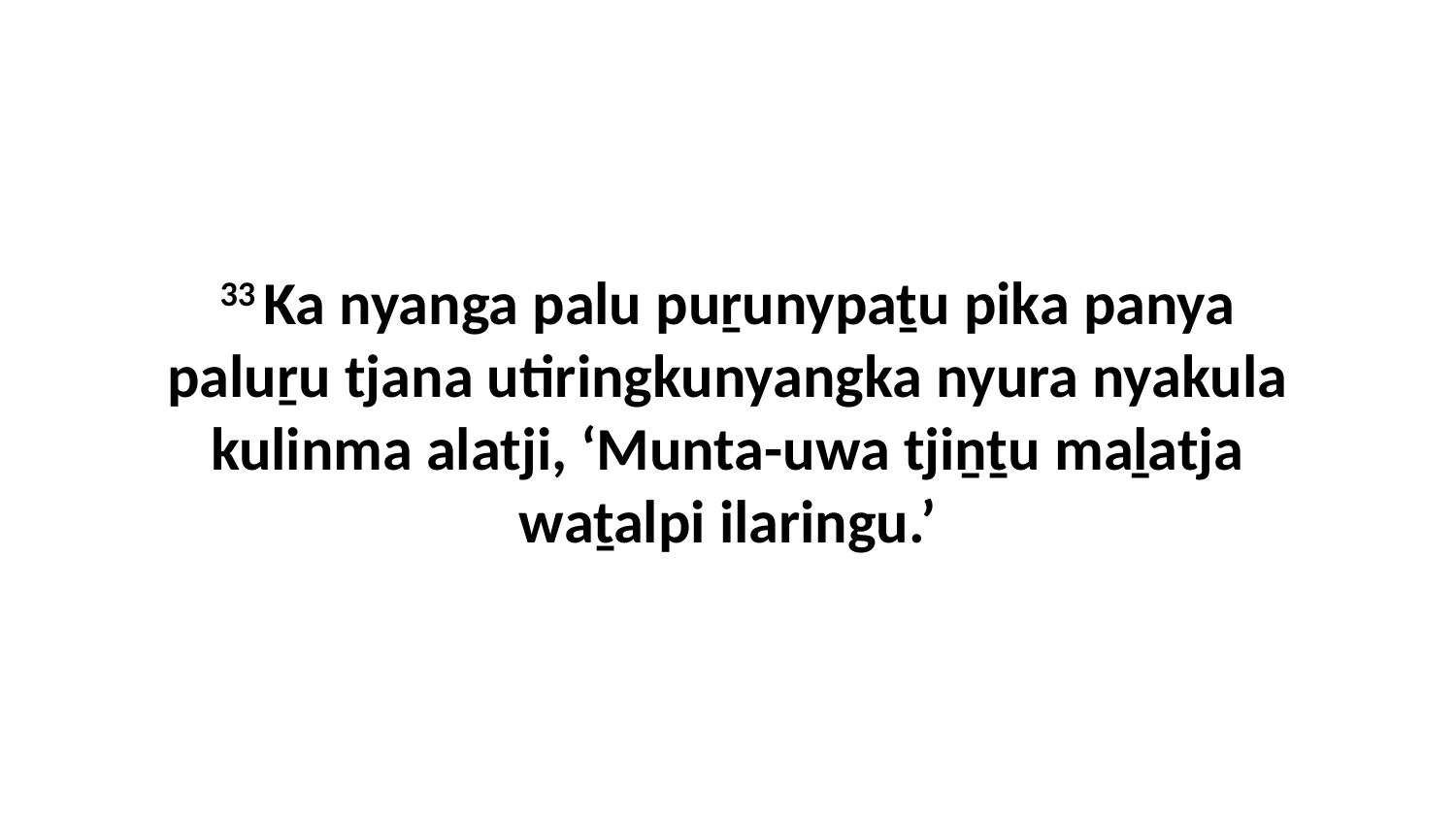

33 Ka nyanga palu puṟunypaṯu pika panya paluṟu tjana utiringkunyangka nyura nyakula kulinma alatji, ‘Munta-uwa tjiṉṯu maḻatja waṯalpi ilaringu.’